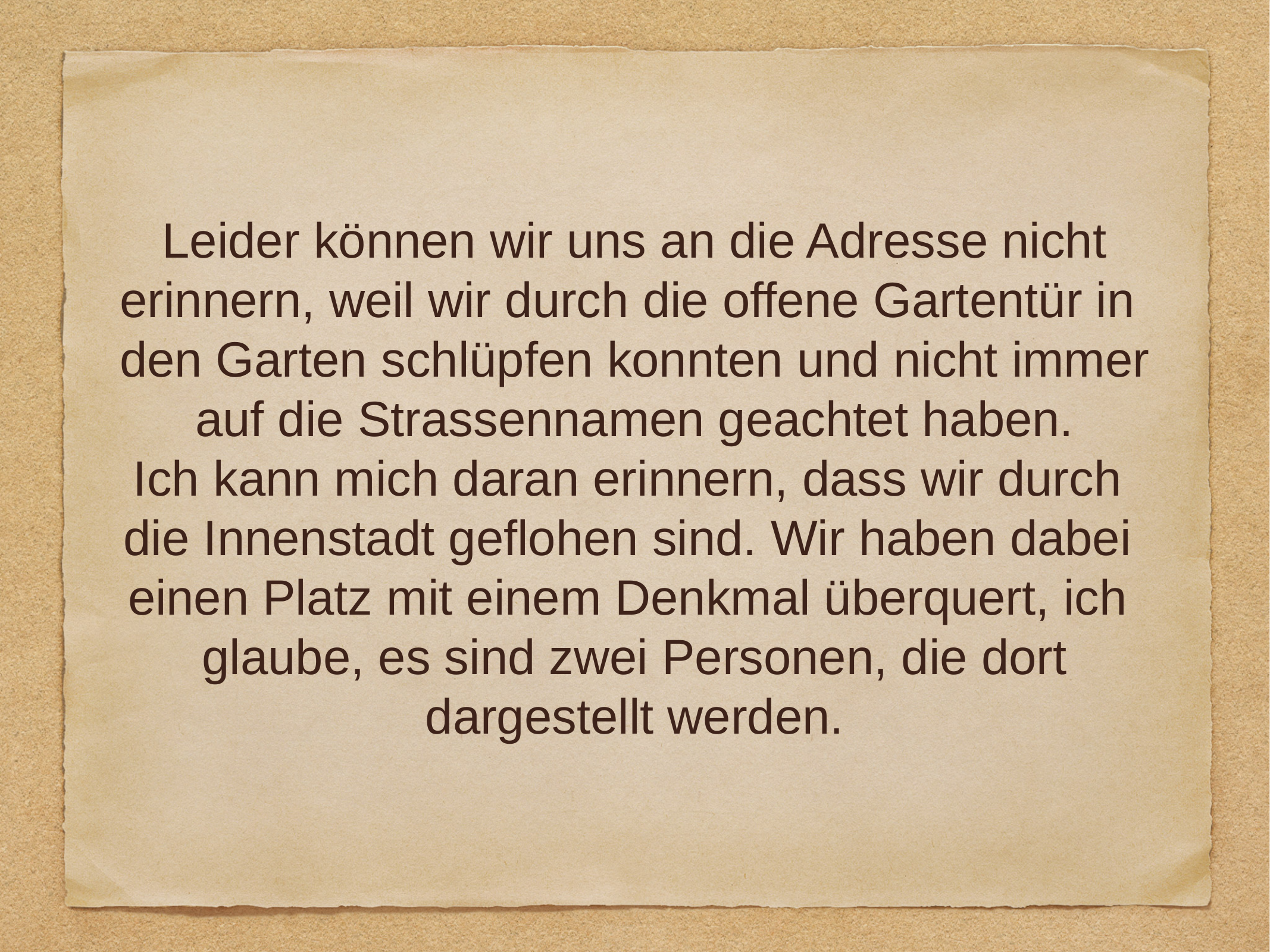

Leider können wir uns an die Adresse nicht
erinnern, weil wir durch die offene Gartentür in
den Garten schlüpfen konnten und nicht immer
auf die Strassennamen geachtet haben.
Ich kann mich daran erinnern, dass wir durch
die Innenstadt geflohen sind. Wir haben dabei
einen Platz mit einem Denkmal überquert, ich
glaube, es sind zwei Personen, die dort
dargestellt werden.